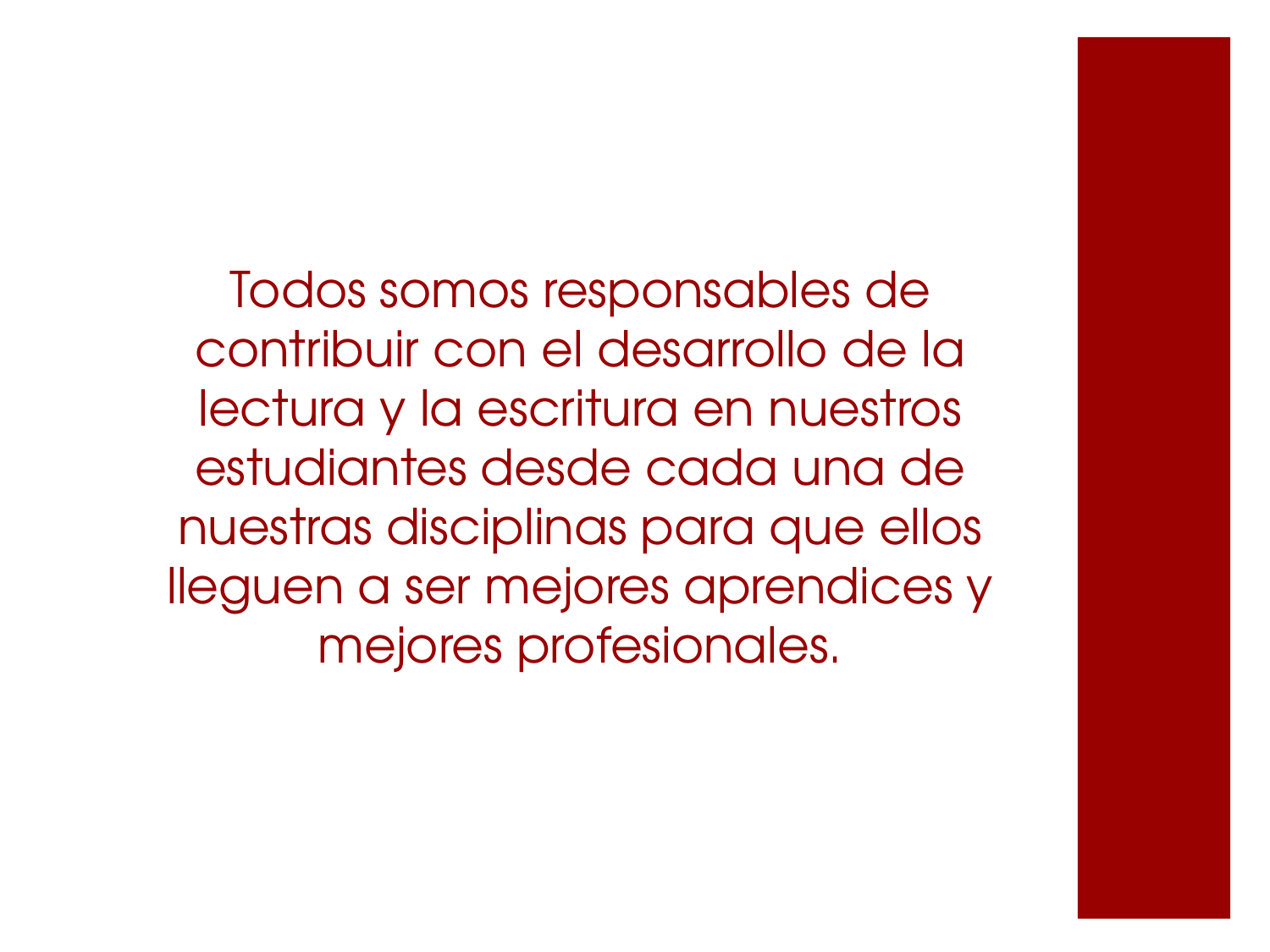

Todos somos responsables de contribuir con el desarrollo de la lectura y la escritura en nuestros estudiantes desde cada una de nuestras disciplinas para que ellos lleguen a ser mejores aprendices y mejores profesionales.